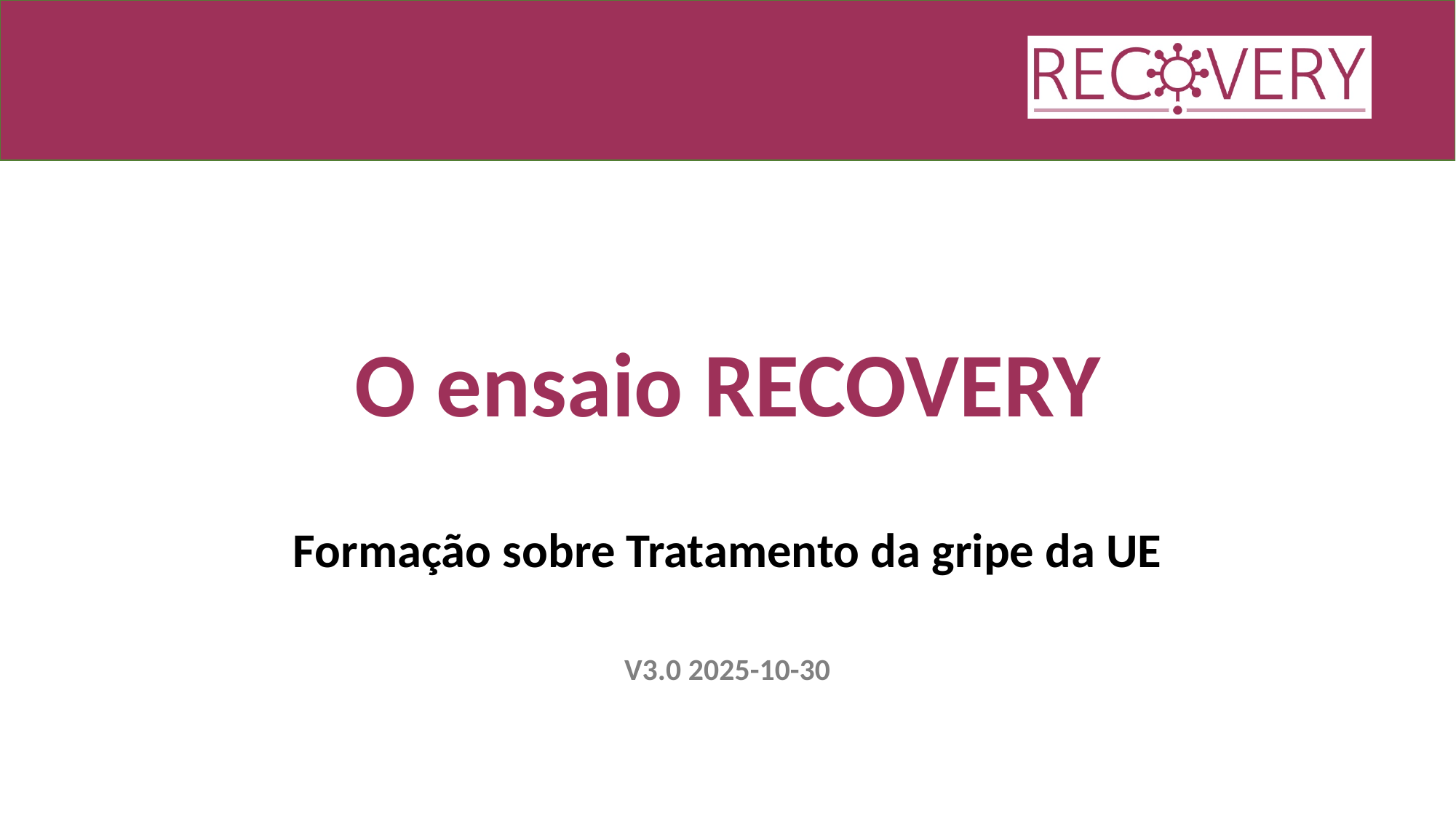

# O ensaio RECOVERY
Formação sobre Tratamento da gripe da UE

V3.0 2025-10-30